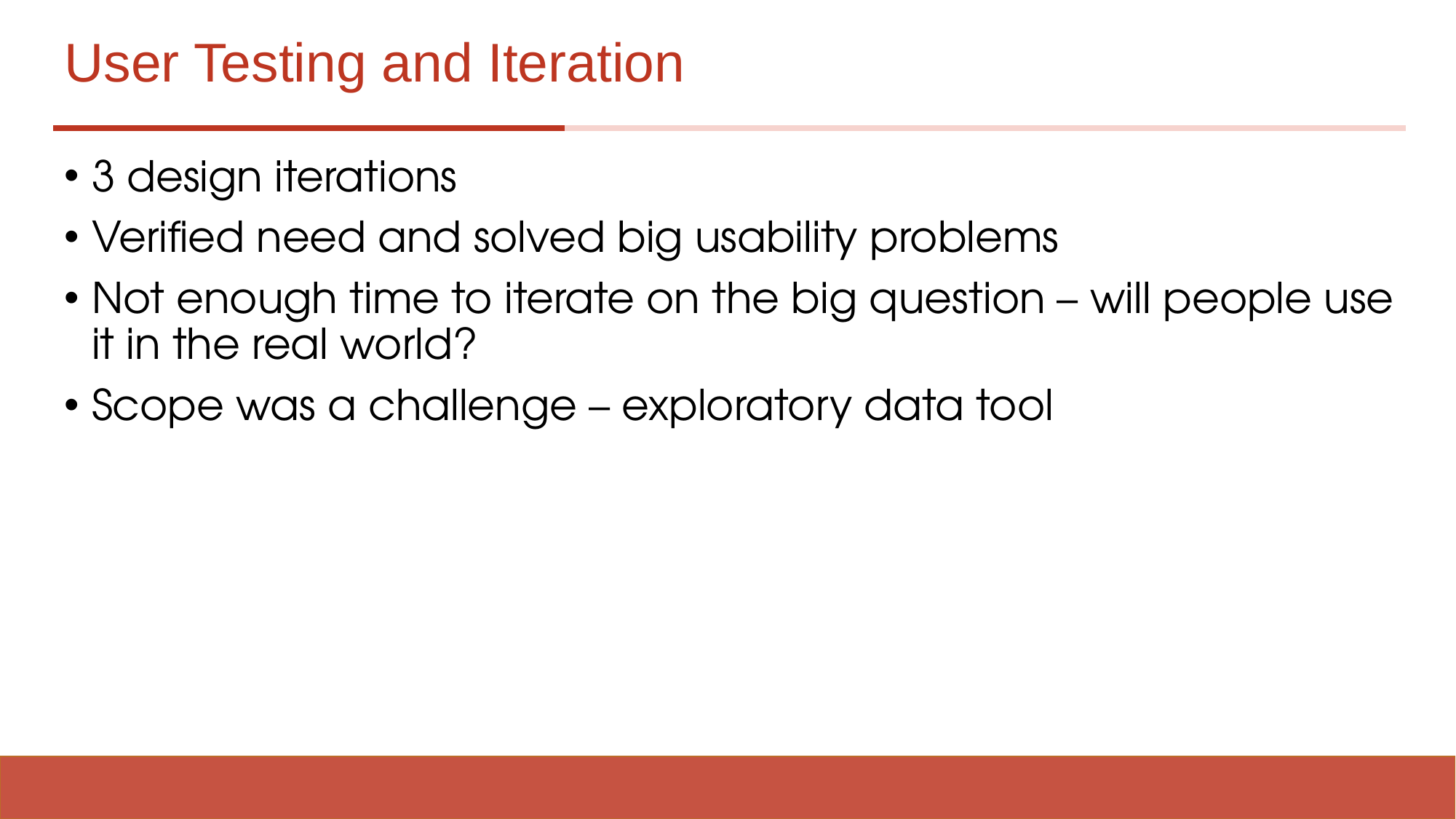

# User Testing and Iteration
3 design iterations
Verified need and solved big usability problems
Not enough time to iterate on the big question – will people use it in the real world?
Scope was a challenge – exploratory data tool